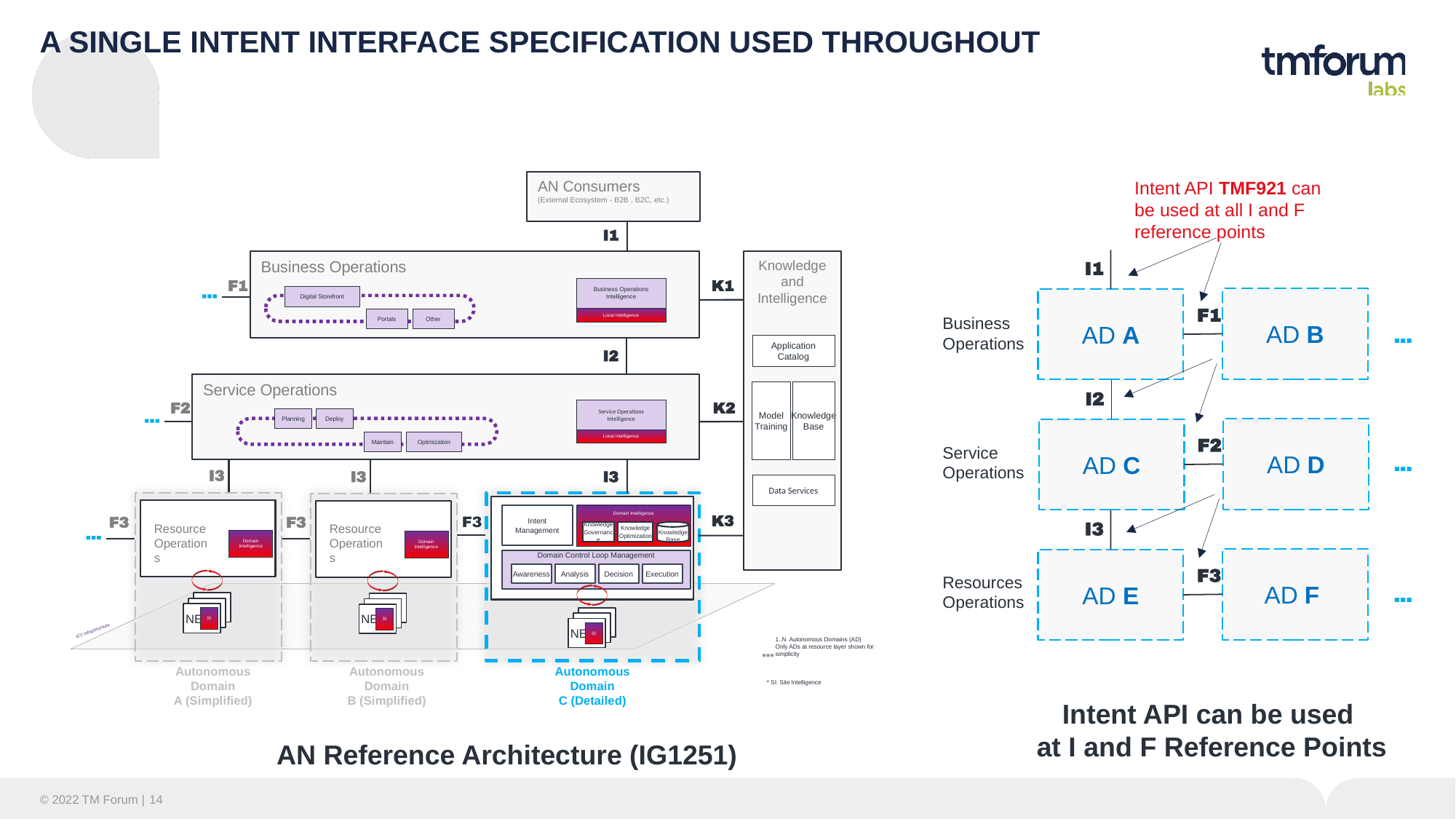

# A SINGLE INTENT INTERFACE SPECIFICATION USED THROUGHOUT
AN Consumers
(External Ecosystem - B2B , B2C, etc.)
I1
Business Operations
Knowledge and Intelligence

F1
K1
Business Operations
Intelligence
…
Digital Storefront

Local Intelligence
Portals
Other
Application
Catalog
I2
Service Operations
Model
Training
Knowledge
Base
F2
K2
Service Operations
Intelligence
…
Planning
Deploy

Local Intelligence
Maintain
Optimization
I3
I3
I3
Data Services

Resource
Operations
Resource
Operations

Intent Management
Domain Intelligence
K3
F3
F3
F3
…
Knowledge Base
Knowledge Governance
Knowledge Optimization
Domain
Intelligence
Domain
Intelligence
Domain Control Loop Management
Awareness
Analysis
Decision
Execution

NE
SI

NE
SI

NE
SI
ICT Infrastructure
1..N  Autonomous Domains (AD)
Only ADs at resource layer shown for simplicity
…
Autonomous Domain
A (Simplified)
Autonomous Domain
B (Simplified)
Autonomous Domain
C (Detailed)
* SI: Site Intelligence
Intent API TMF921 can be used at all I and F reference points
I1
AD B
AD A
F1
Business
Operations
…
I2
AD D
AD C
F2
Service
Operations
…
I3
AD F
AD E
F3
Resources
Operations
…
Intent API can be used
at I and F Reference Points
AN Reference Architecture (IG1251)